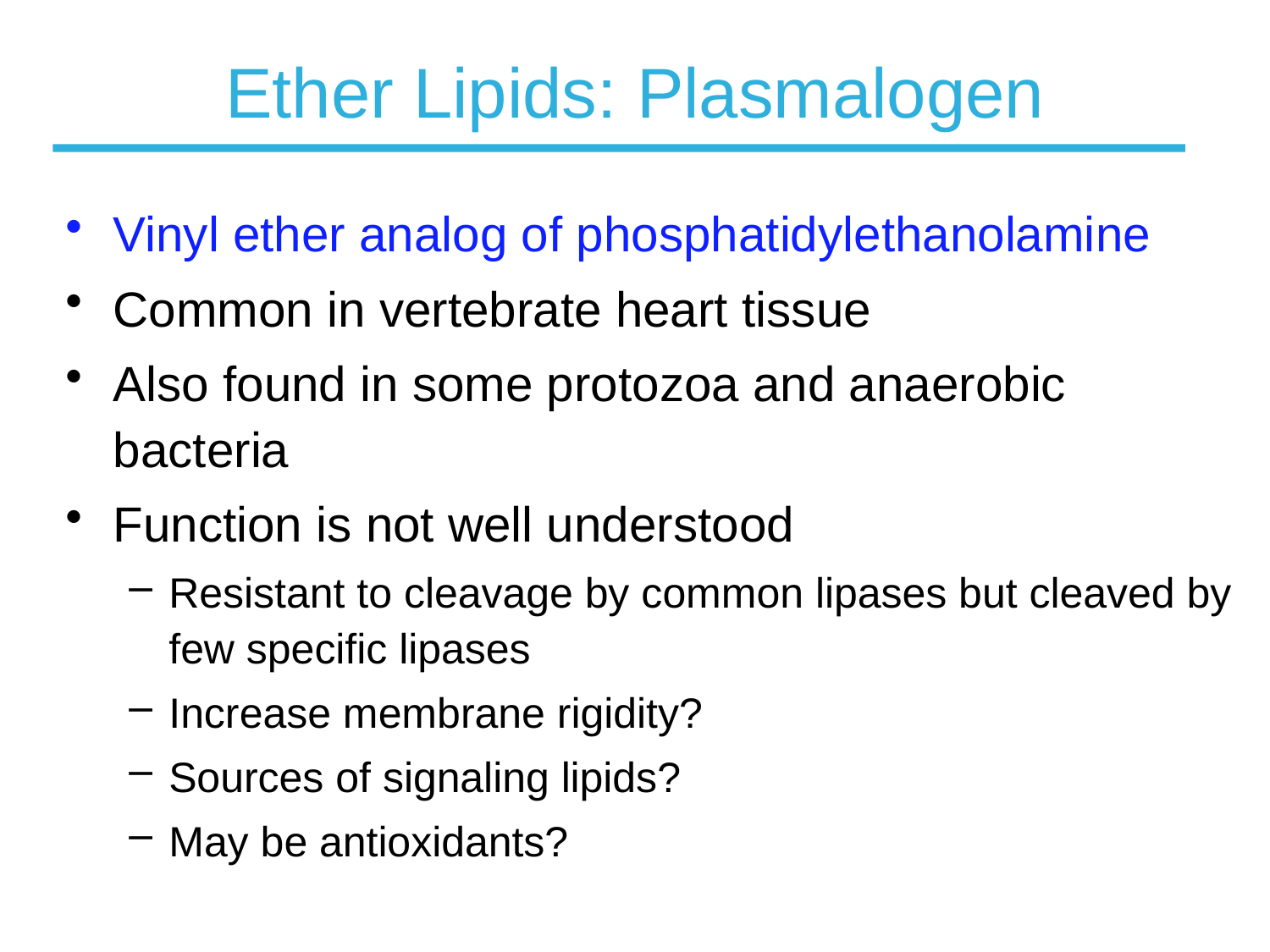

# Ether Lipids: Plasmalogen

Vinyl ether analog of phosphatidylethanolamine
Common in vertebrate heart tissue
Also found in some protozoa and anaerobic bacteria
Function is not well understood
Resistant to cleavage by common lipases but cleaved by few specific lipases
Increase membrane rigidity?
Sources of signaling lipids?
May be antioxidants?